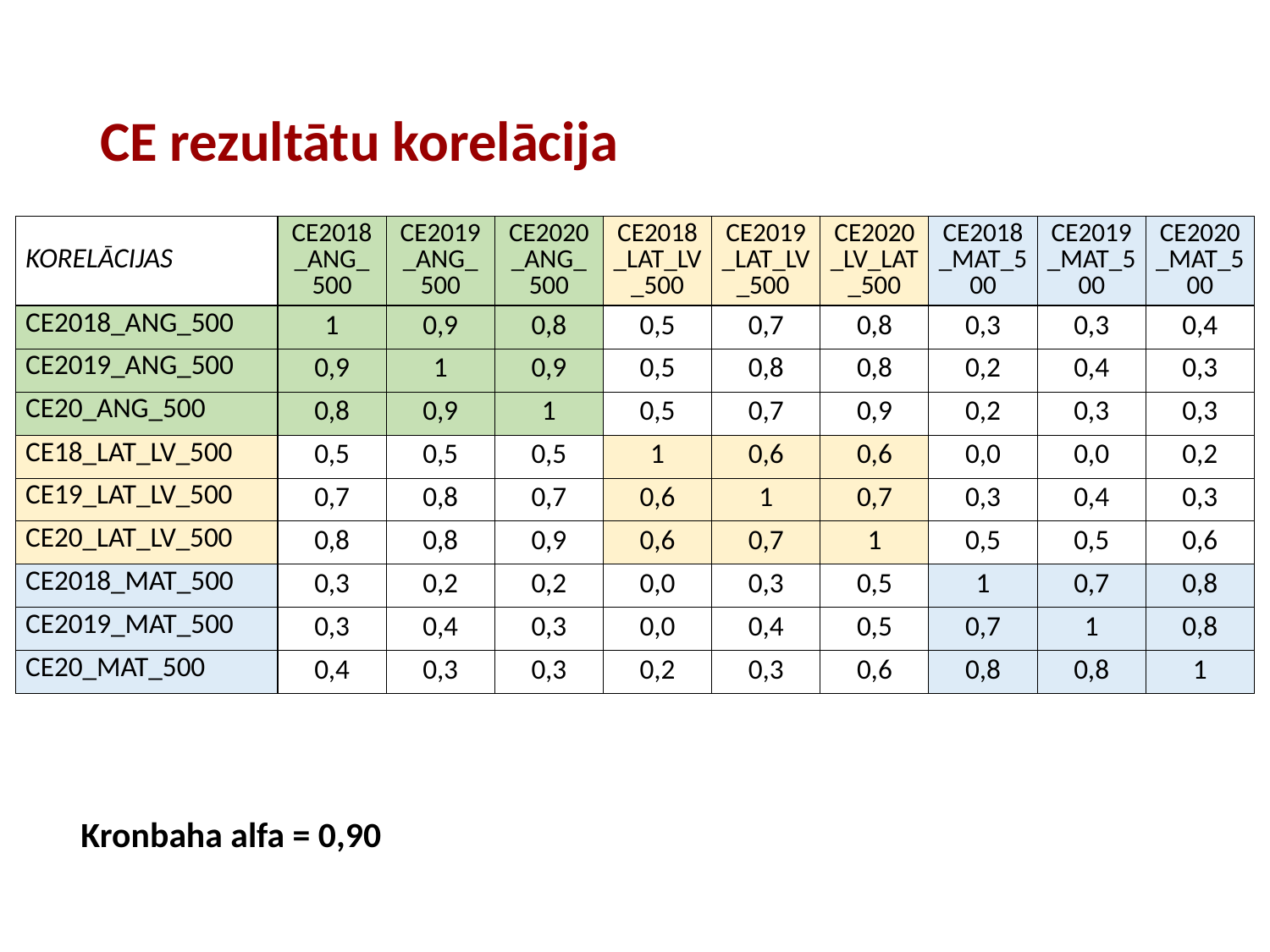

# CE rezultātu korelācija
| KORELĀCIJAS | CE2018\_ANG\_500 | CE2019\_ANG\_500 | CE2020\_ANG\_500 | CE2018\_LAT\_LV\_500 | CE2019\_LAT\_LV\_500 | CE2020\_LV\_LAT\_500 | CE2018\_MAT\_500 | CE2019\_MAT\_500 | CE2020\_MAT\_500 |
| --- | --- | --- | --- | --- | --- | --- | --- | --- | --- |
| CE2018\_ANG\_500 | 1 | 0,9 | 0,8 | 0,5 | 0,7 | 0,8 | 0,3 | 0,3 | 0,4 |
| CE2019\_ANG\_500 | 0,9 | 1 | 0,9 | 0,5 | 0,8 | 0,8 | 0,2 | 0,4 | 0,3 |
| CE20\_ANG\_500 | 0,8 | 0,9 | 1 | 0,5 | 0,7 | 0,9 | 0,2 | 0,3 | 0,3 |
| CE18\_LAT\_LV\_500 | 0,5 | 0,5 | 0,5 | 1 | 0,6 | 0,6 | 0,0 | 0,0 | 0,2 |
| CE19\_LAT\_LV\_500 | 0,7 | 0,8 | 0,7 | 0,6 | 1 | 0,7 | 0,3 | 0,4 | 0,3 |
| CE20\_LAT\_LV\_500 | 0,8 | 0,8 | 0,9 | 0,6 | 0,7 | 1 | 0,5 | 0,5 | 0,6 |
| CE2018\_MAT\_500 | 0,3 | 0,2 | 0,2 | 0,0 | 0,3 | 0,5 | 1 | 0,7 | 0,8 |
| CE2019\_MAT\_500 | 0,3 | 0,4 | 0,3 | 0,0 | 0,4 | 0,5 | 0,7 | 1 | 0,8 |
| CE20\_MAT\_500 | 0,4 | 0,3 | 0,3 | 0,2 | 0,3 | 0,6 | 0,8 | 0,8 | 1 |
Kronbaha alfa = 0,90